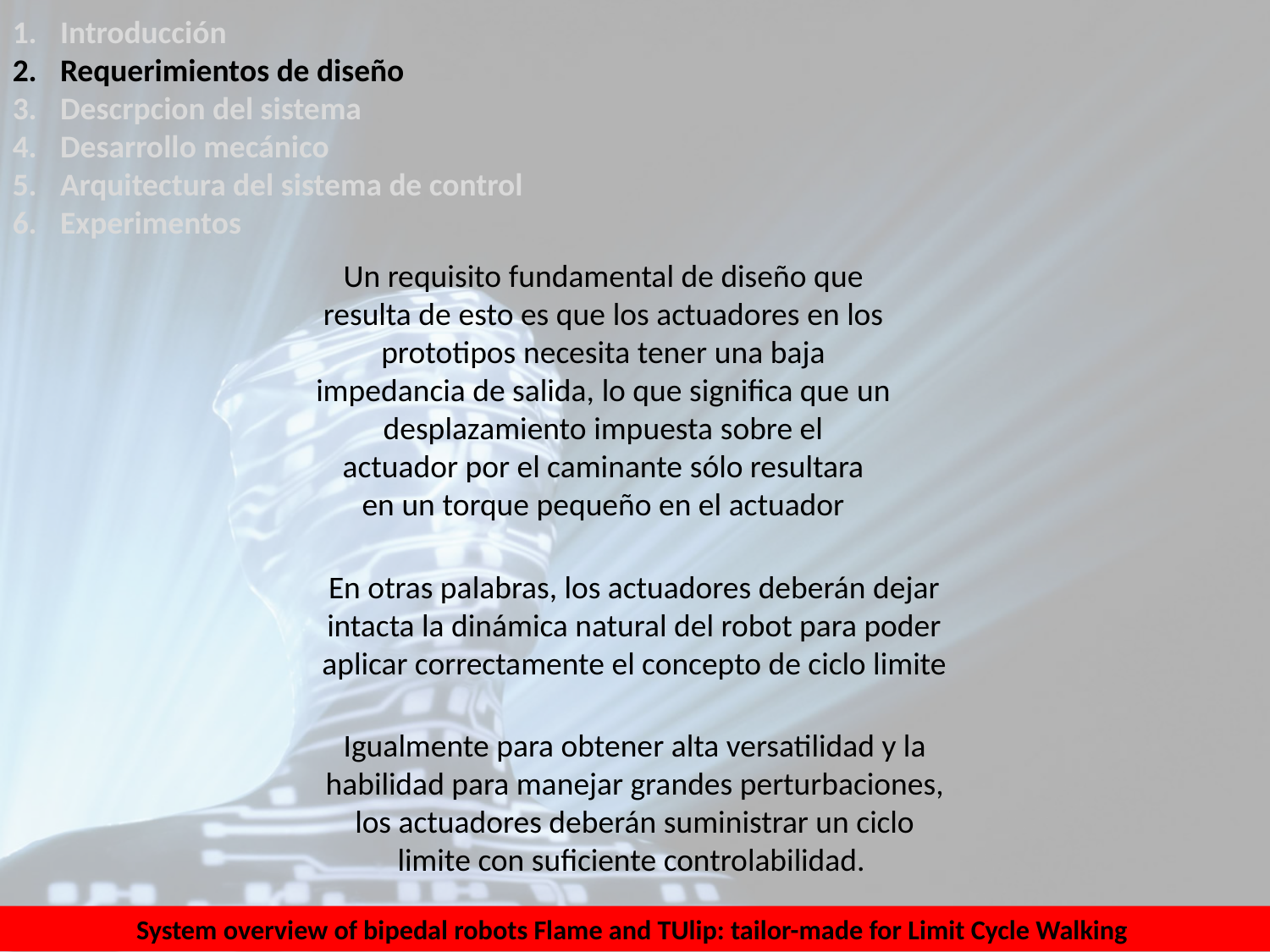

Introducción
Requerimientos de diseño
Descrpcion del sistema
Desarrollo mecánico
Arquitectura del sistema de control
Experimentos
Un requisito fundamental de diseño que resulta de esto es que los actuadores en los prototipos necesita tener una baja impedancia de salida, lo que significa que un desplazamiento impuesta sobre el actuador por el caminante sólo resultara en un torque pequeño en el actuador
En otras palabras, los actuadores deberán dejar intacta la dinámica natural del robot para poder aplicar correctamente el concepto de ciclo limite
Igualmente para obtener alta versatilidad y la habilidad para manejar grandes perturbaciones, los actuadores deberán suministrar un ciclo limite con suficiente controlabilidad.
System overview of bipedal robots Flame and TUlip: tailor-made for Limit Cycle Walking